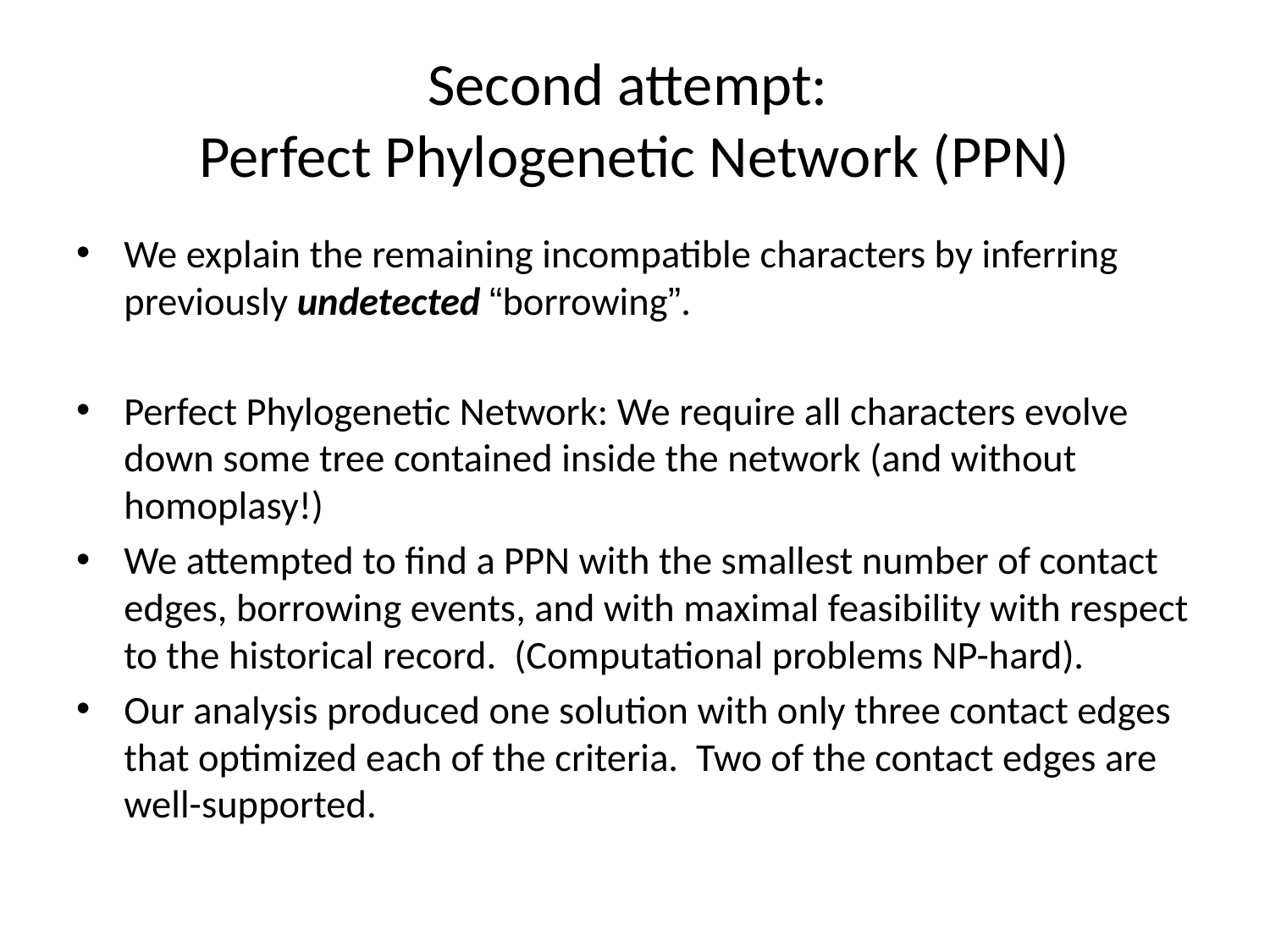

# Second attempt: Perfect Phylogenetic Network (PPN)
We explain the remaining incompatible characters by inferring previously undetected “borrowing”.

Perfect Phylogenetic Network: We require all characters evolve down some tree contained inside the network (and without homoplasy!)
We attempted to find a PPN with the smallest number of contact edges, borrowing events, and with maximal feasibility with respect to the historical record.  (Computational problems NP-hard).
Our analysis produced one solution with only three contact edges that optimized each of the criteria.  Two of the contact edges are well-supported.